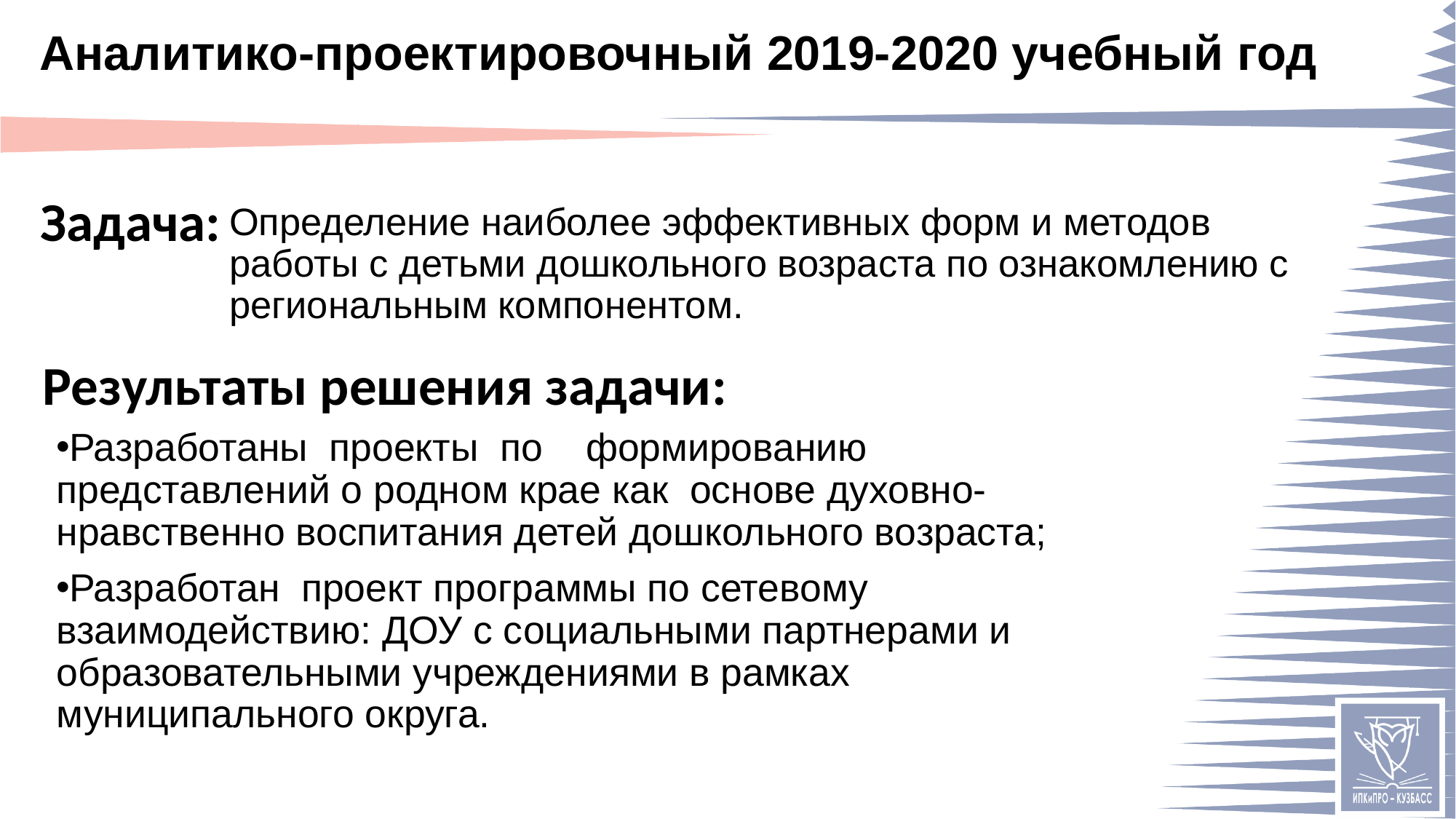

# Аналитико-проектировочный 2019-2020 учебный год
Определение наиболее эффективных форм и методов работы с детьми дошкольного возраста по ознакомлению с региональным компонентом.
Разработаны  проекты  по    формированию представлений о родном крае как  основе духовно-нравственно воспитания детей дошкольного возраста;
Разработан  проект программы по сетевому взаимодействию: ДОУ с социальными партнерами и образовательными учреждениями в рамках муниципального округа.